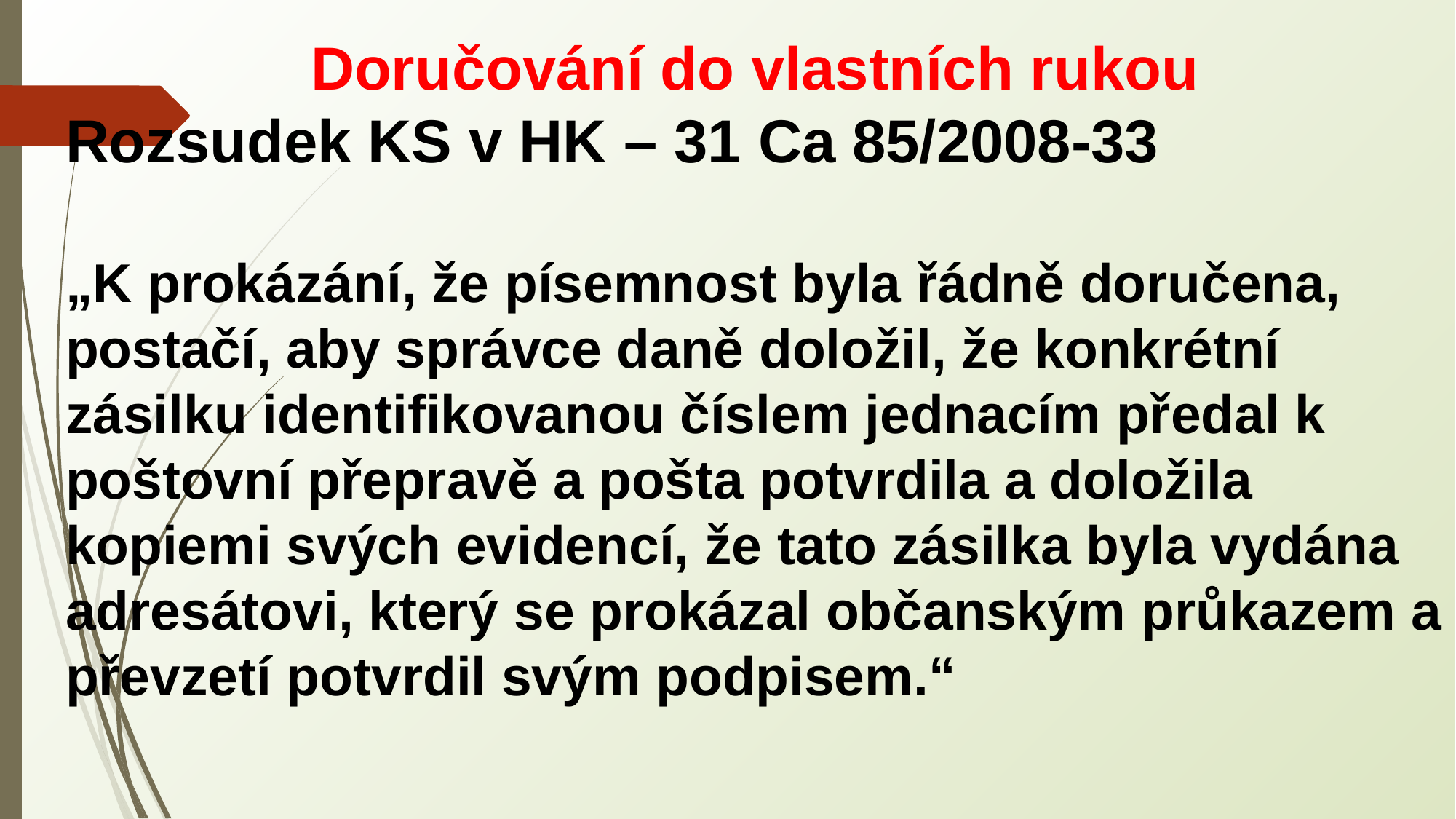

Doručování do vlastních rukou
Rozsudek KS v HK – 31 Ca 85/2008-33

„K prokázání, že písemnost byla řádně doručena, postačí, aby správce daně doložil, že konkrétní zásilku identifikovanou číslem jednacím předal k poštovní přepravě a pošta potvrdila a doložila kopiemi svých evidencí, že tato zásilka byla vydána adresátovi, který se prokázal občanským průkazem a převzetí potvrdil svým podpisem.“